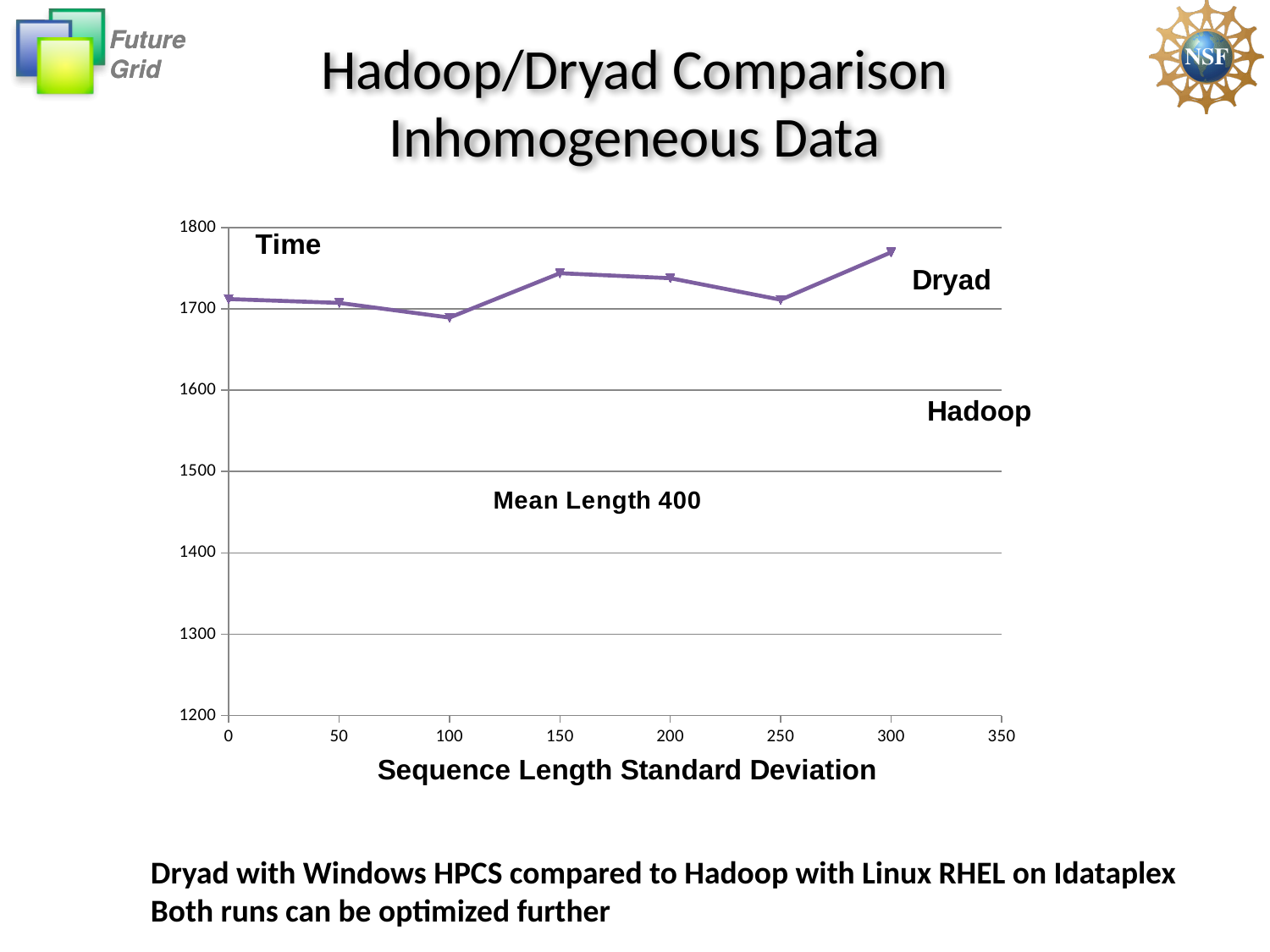

# Hadoop/Dryad Comparison Inhomogeneous Data

### Chart

| Category |  | Dryaf-swg Total time (adjusted : mean & performance) |
|---|---|---|
Dryad with Windows HPCS compared to Hadoop with Linux RHEL on Idataplex
Both runs can be optimized further